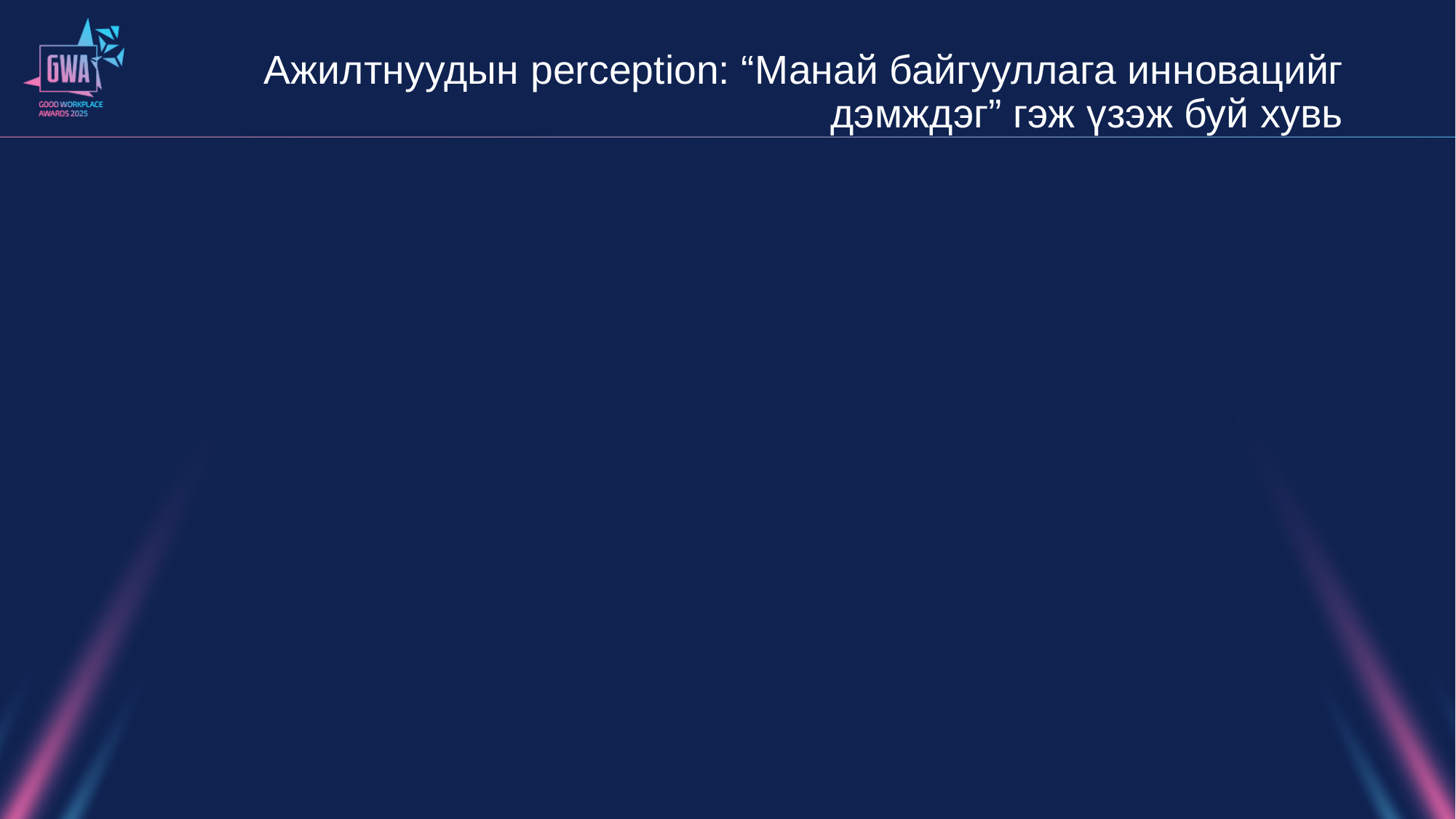

# Ажилтнуудын perception: “Манай байгууллага инновацийг дэмждэг” гэж үзэж буй хувь